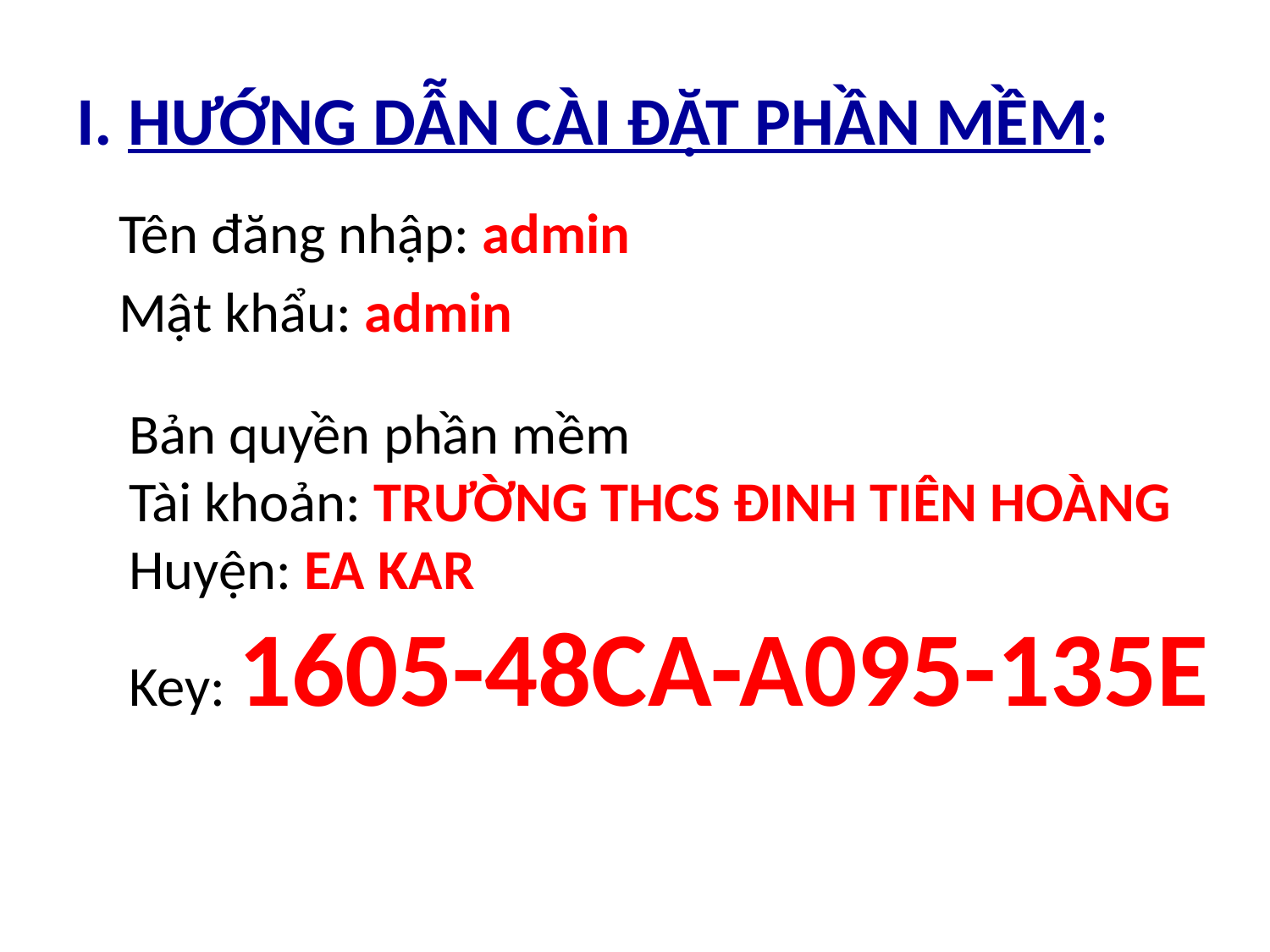

# I. HƯỚNG DẪN CÀI ĐẶT PHẦN MỀM:
Tên đăng nhập: admin
Mật khẩu: admin
Bản quyền phần mềm
Tài khoản: TRƯỜNG THCS ĐINH TIÊN HOÀNG
Huyện: EA KAR
Key: 1605-48CA-A095-135E